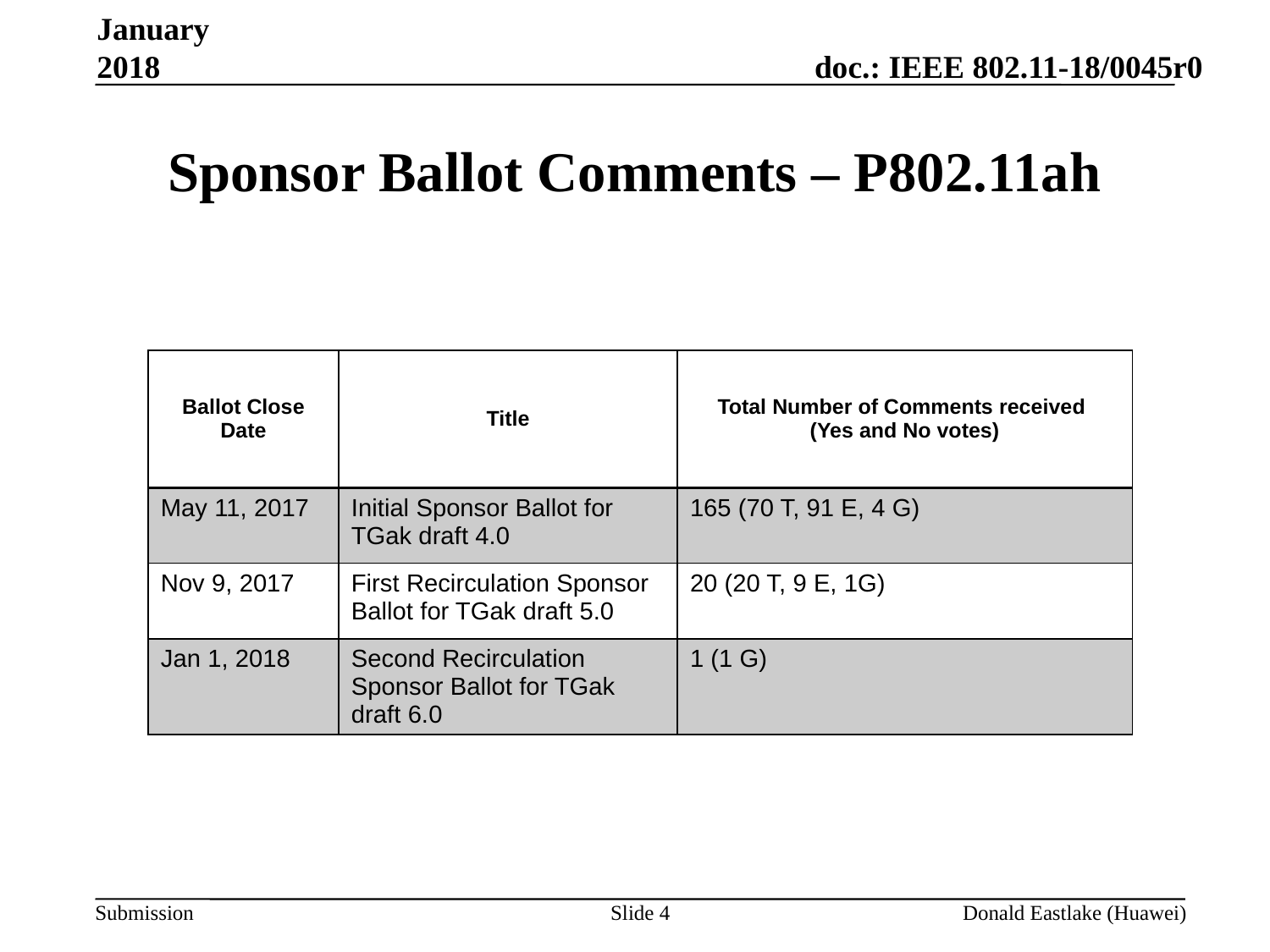

January 2018
# Sponsor Ballot Comments – P802.11ah
| Ballot Close Date | Title | Total Number of Comments received (Yes and No votes) |
| --- | --- | --- |
| May 11, 2017 | Initial Sponsor Ballot for TGak draft 4.0 | 165 (70 T, 91 E, 4 G) |
| Nov 9, 2017 | First Recirculation Sponsor Ballot for TGak draft 5.0 | 20 (20 T, 9 E, 1G) |
| Jan 1, 2018 | Second Recirculation Sponsor Ballot for TGak draft 6.0 | 1 (1 G) |
Slide 4
Donald Eastlake (Huawei)